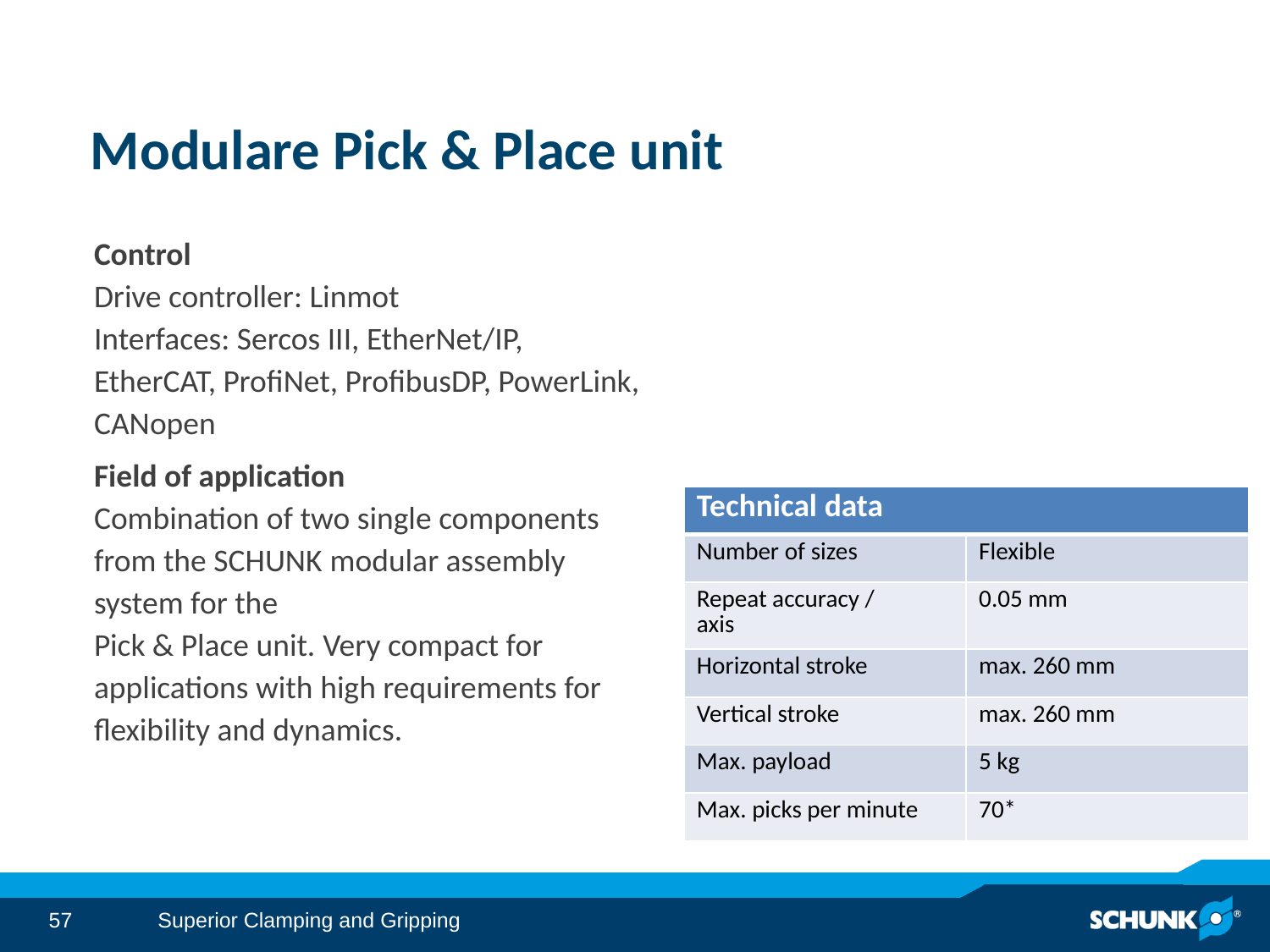

# Modulare Pick & Place unit
Control
Drive controller: Linmot
Interfaces: Sercos III, EtherNet/IP, EtherCAT, ProfiNet, ProfibusDP, PowerLink, CANopen

Field of application
Combination of two single components from the SCHUNK modular assembly system for the
Pick & Place unit. Very compact for applications with high requirements for flexibility and dynamics.
| Technical data |  |
| --- | --- |
| Number of sizes | Flexible |
| Repeat accuracy / axis | 0.05 mm |
| Horizontal stroke | max. 260 mm |
| Vertical stroke | max. 260 mm |
| Max. payload | 5 kg |
| Max. picks per minute | 70\* |
Superior Clamping and Gripping
57